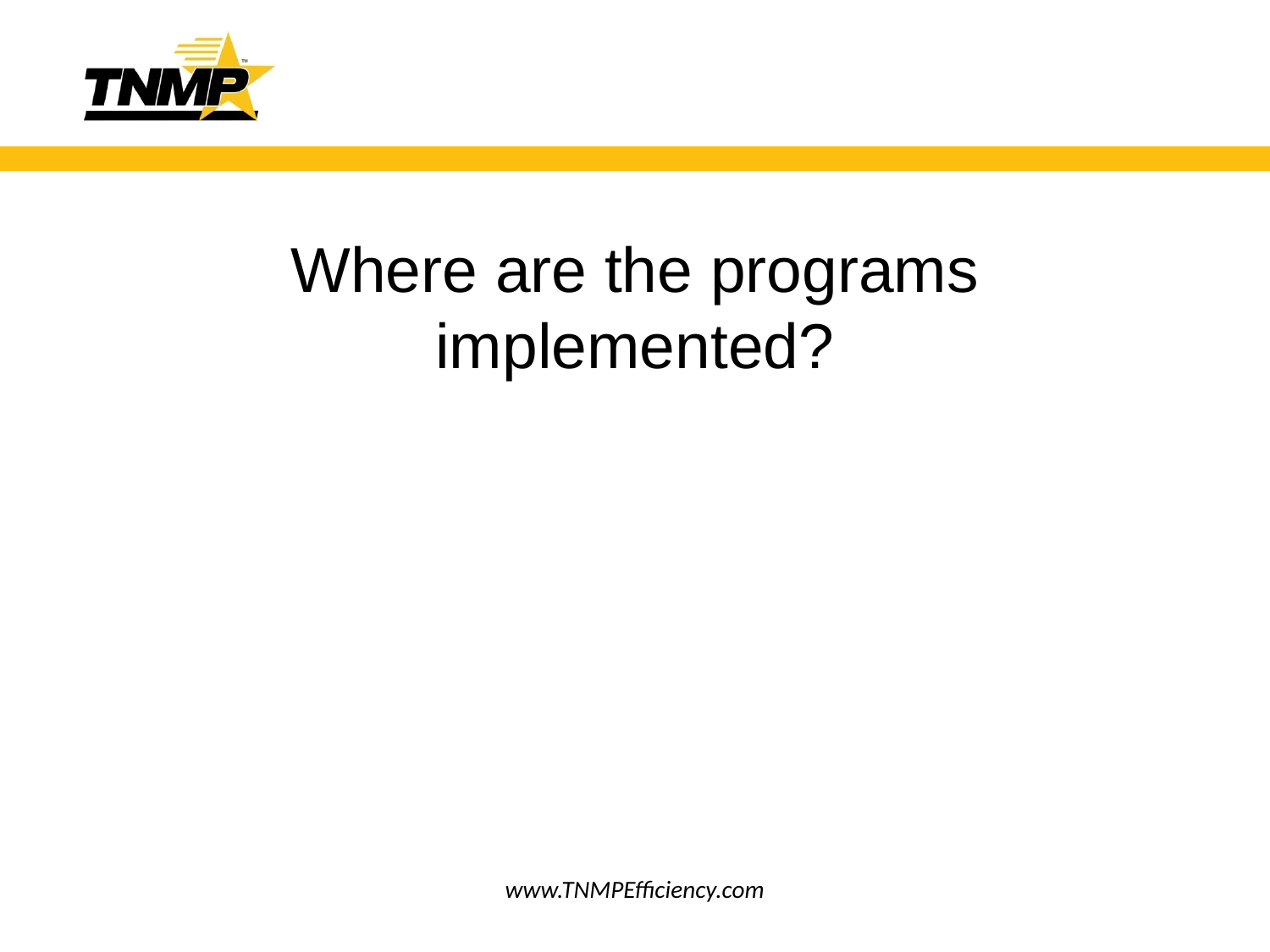

#
Where are the programs implemented?
www.TNMPEfficiency.com